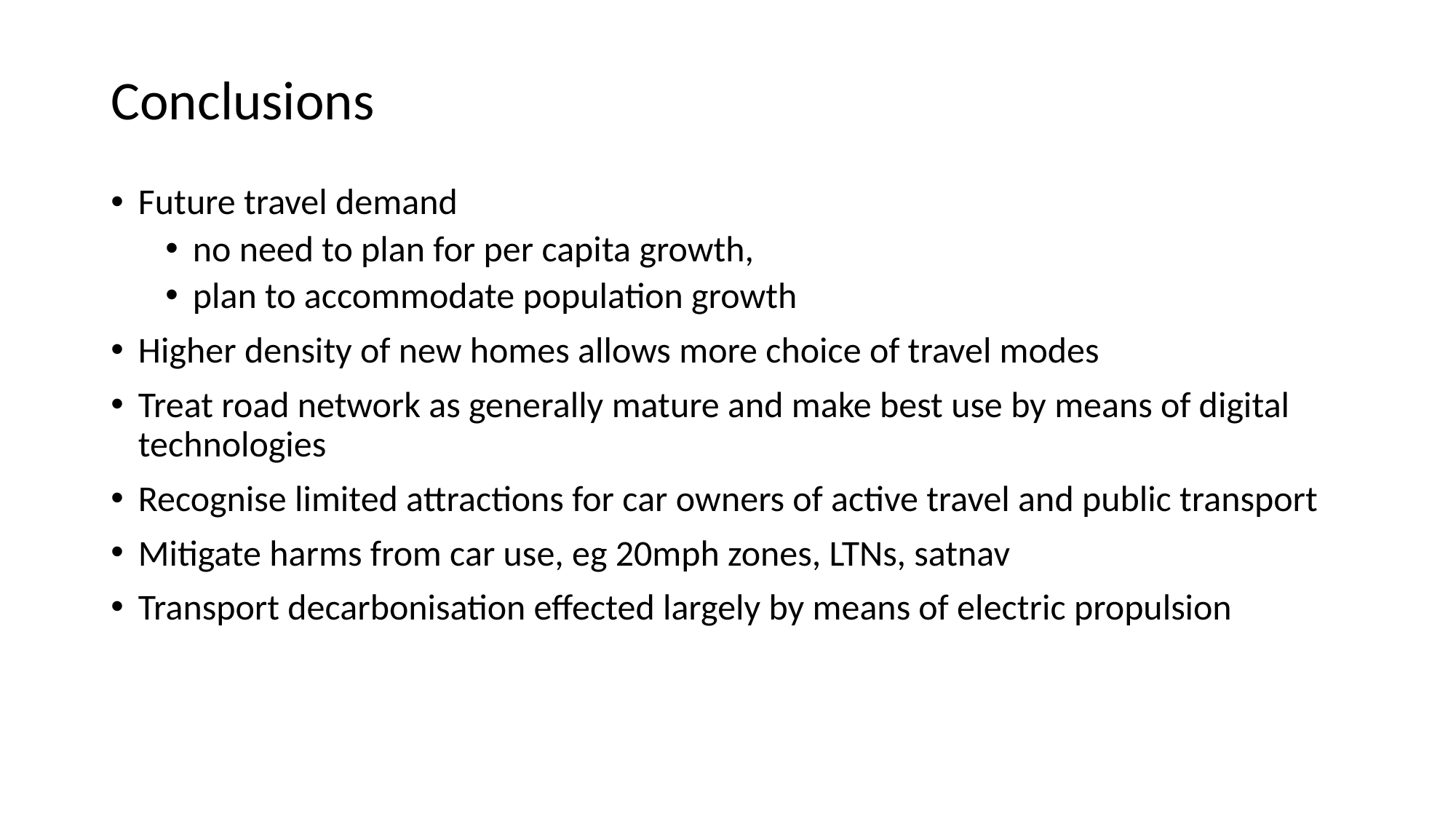

# Conclusions
Future travel demand
no need to plan for per capita growth,
plan to accommodate population growth
Higher density of new homes allows more choice of travel modes
Treat road network as generally mature and make best use by means of digital technologies
Recognise limited attractions for car owners of active travel and public transport
Mitigate harms from car use, eg 20mph zones, LTNs, satnav
Transport decarbonisation effected largely by means of electric propulsion